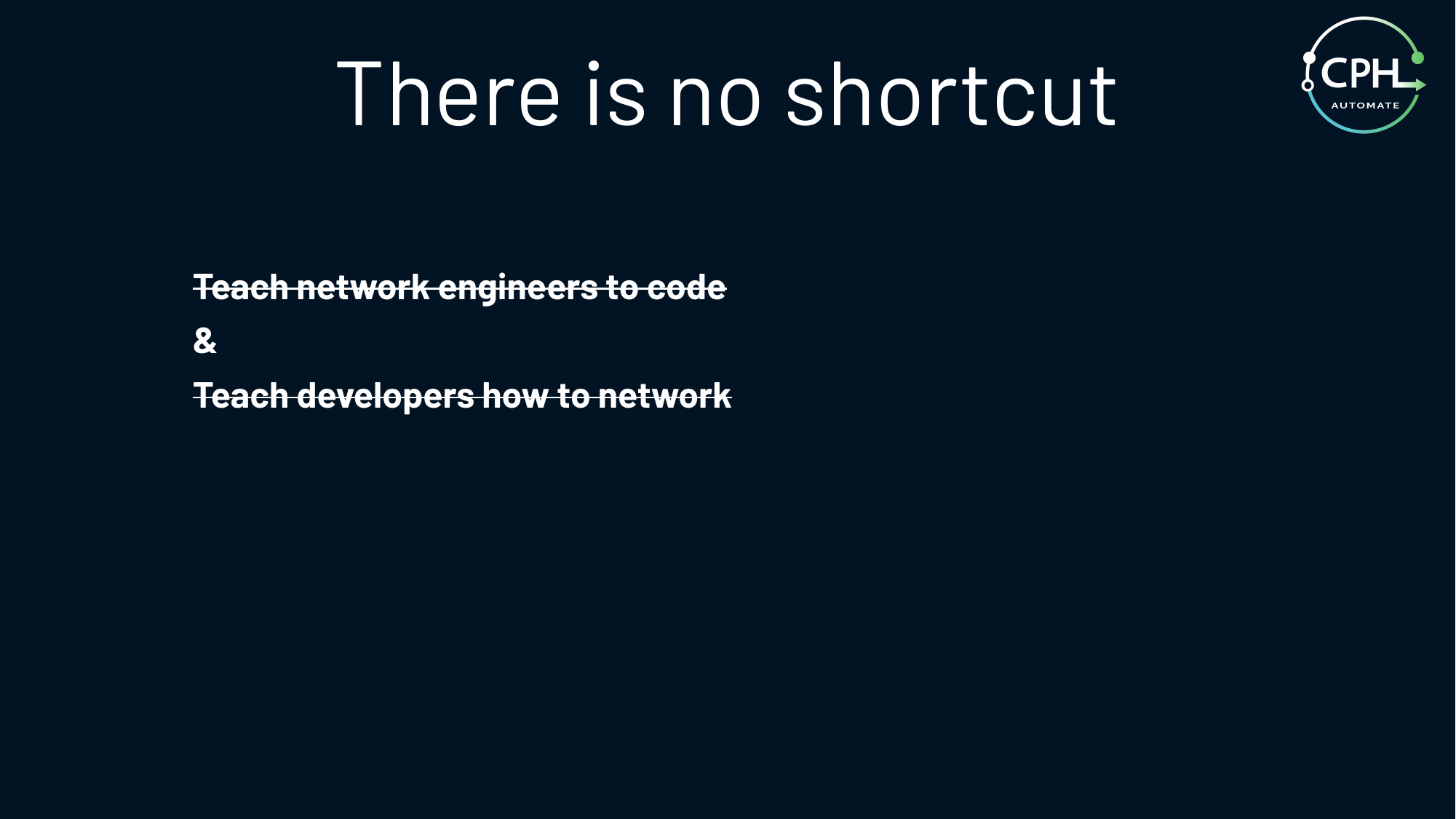

There is no shortcut
Teach network engineers to code
&
Teach developers how to network